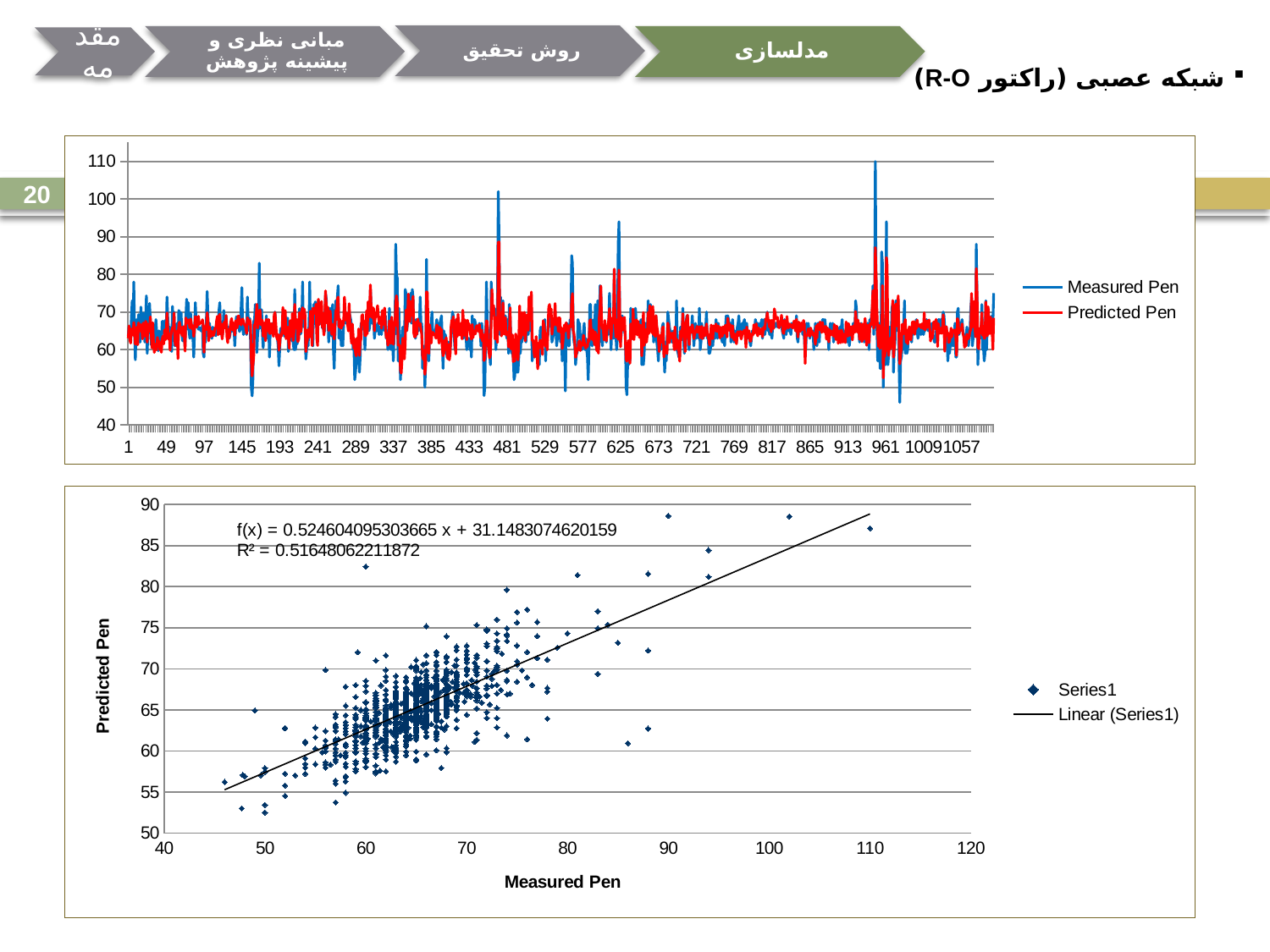

روش تحقیق
مقدمه
مبانی نظری و پیشینه پژوهش

مدلسازی
 شبکه عصبی (راکتور R-O)

### Chart

| Category | Measured Pen | Predicted Pen |
|---|---|---|
20

### Chart

| Category |  |
|---|---|